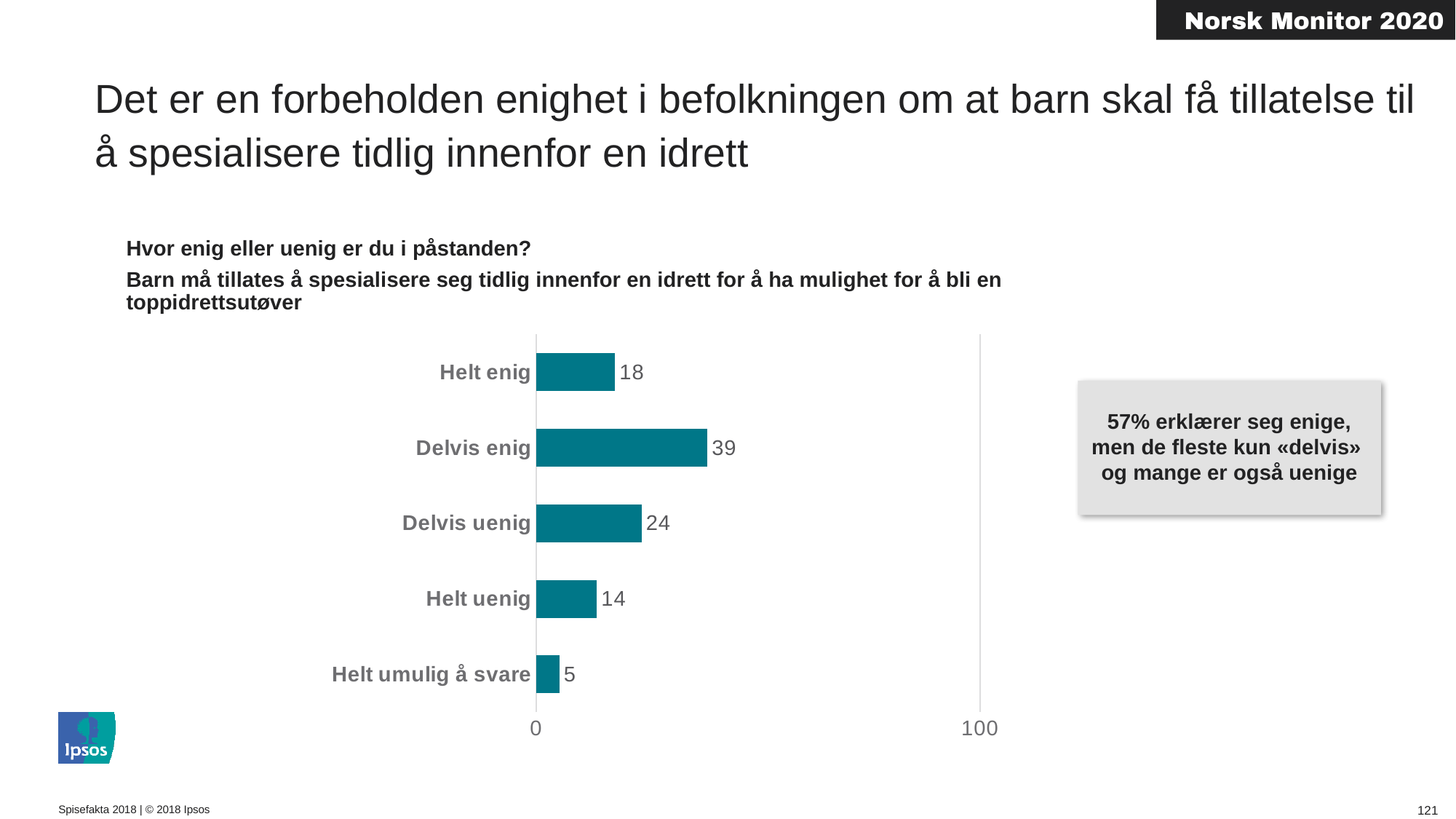

Norsk Monitor 2020
Det er en forbeholden enighet i befolkningen om at barn skal få tillatelse til å spesialisere tidlig innenfor en idrett
Hvor enig eller uenig er du i påstanden?
Barn må tillates å spesialisere seg tidlig innenfor en idrett for å ha mulighet for å bli en toppidrettsutøver

### Chart

| Category | 100 |
|---|---|
| Helt umulig å svare | 5.3 |
| Helt uenig | 13.7 |
| Delvis uenig | 23.8 |
| Delvis enig | 38.6 |
| Helt enig | 17.8 |
57% erklærer seg enige, men de fleste kun «delvis»  og mange er også uenige